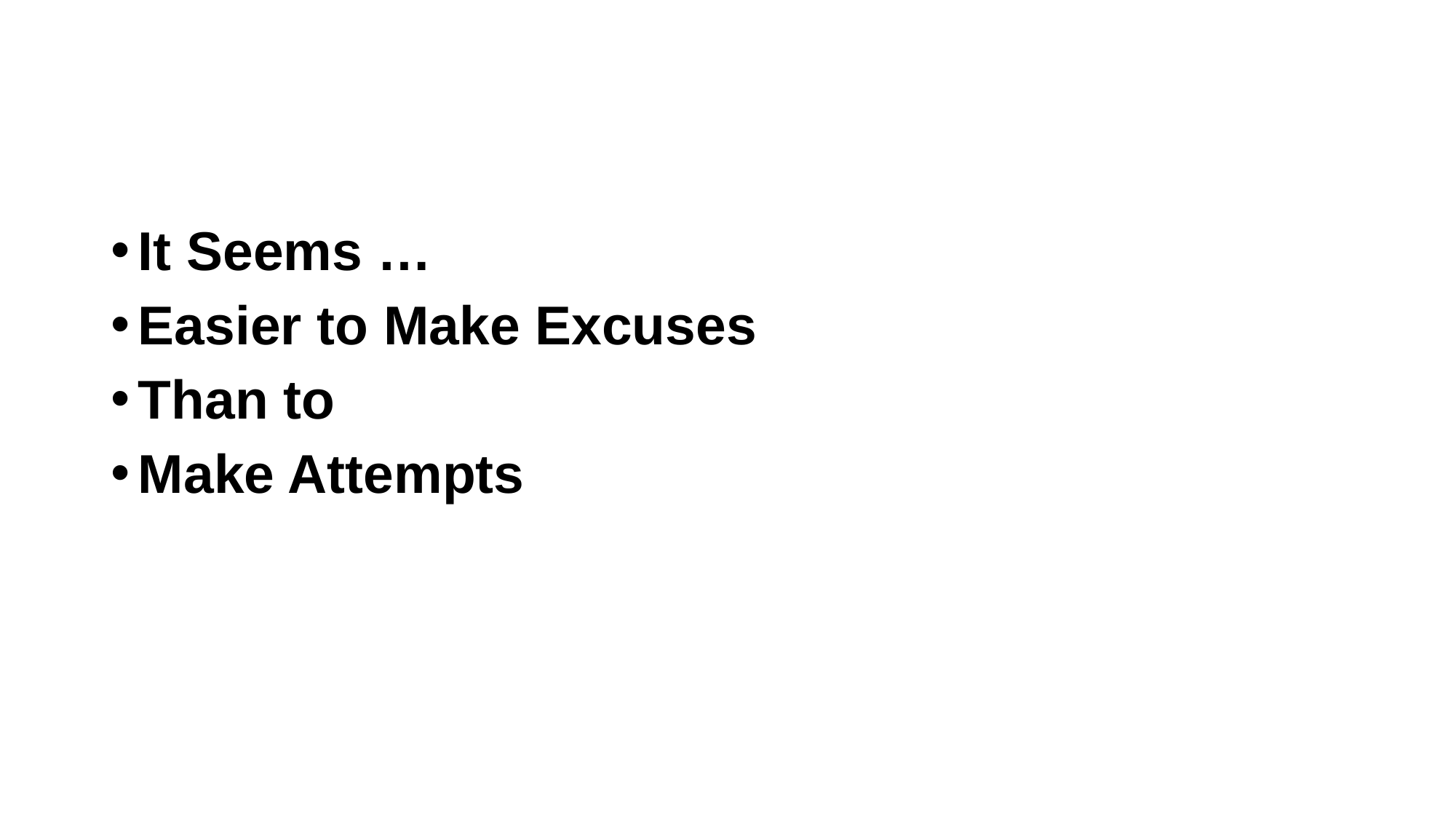

#
It Seems …
Easier to Make Excuses
Than to
Make Attempts